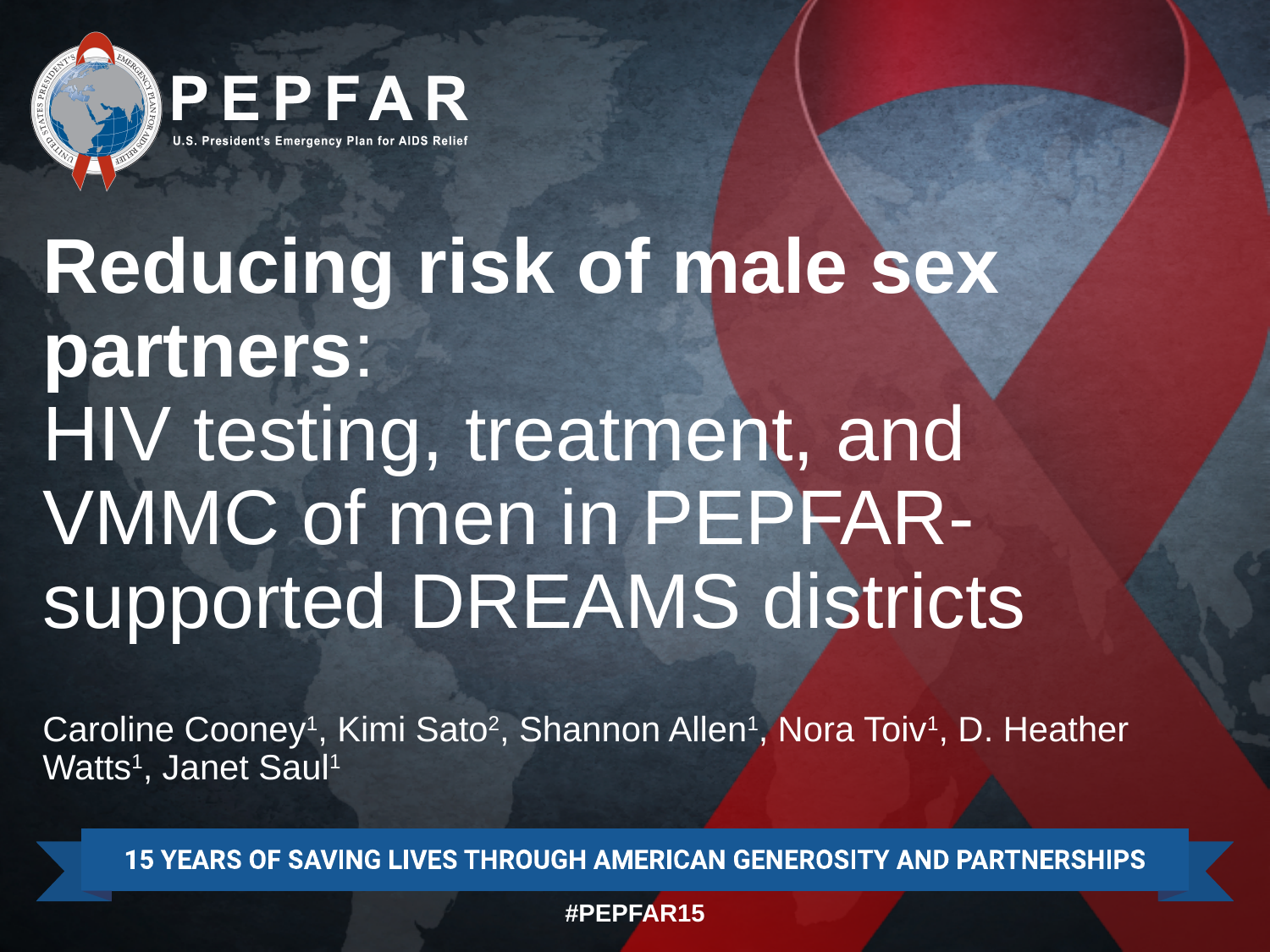

# Reducing risk of male sex partners: HIV testing, treatment, and VMMC of men in PEPFAR-supported DREAMS districts
Caroline Cooney1, Kimi Sato2, Shannon Allen1, Nora Toiv1, D. Heather Watts1, Janet Saul1